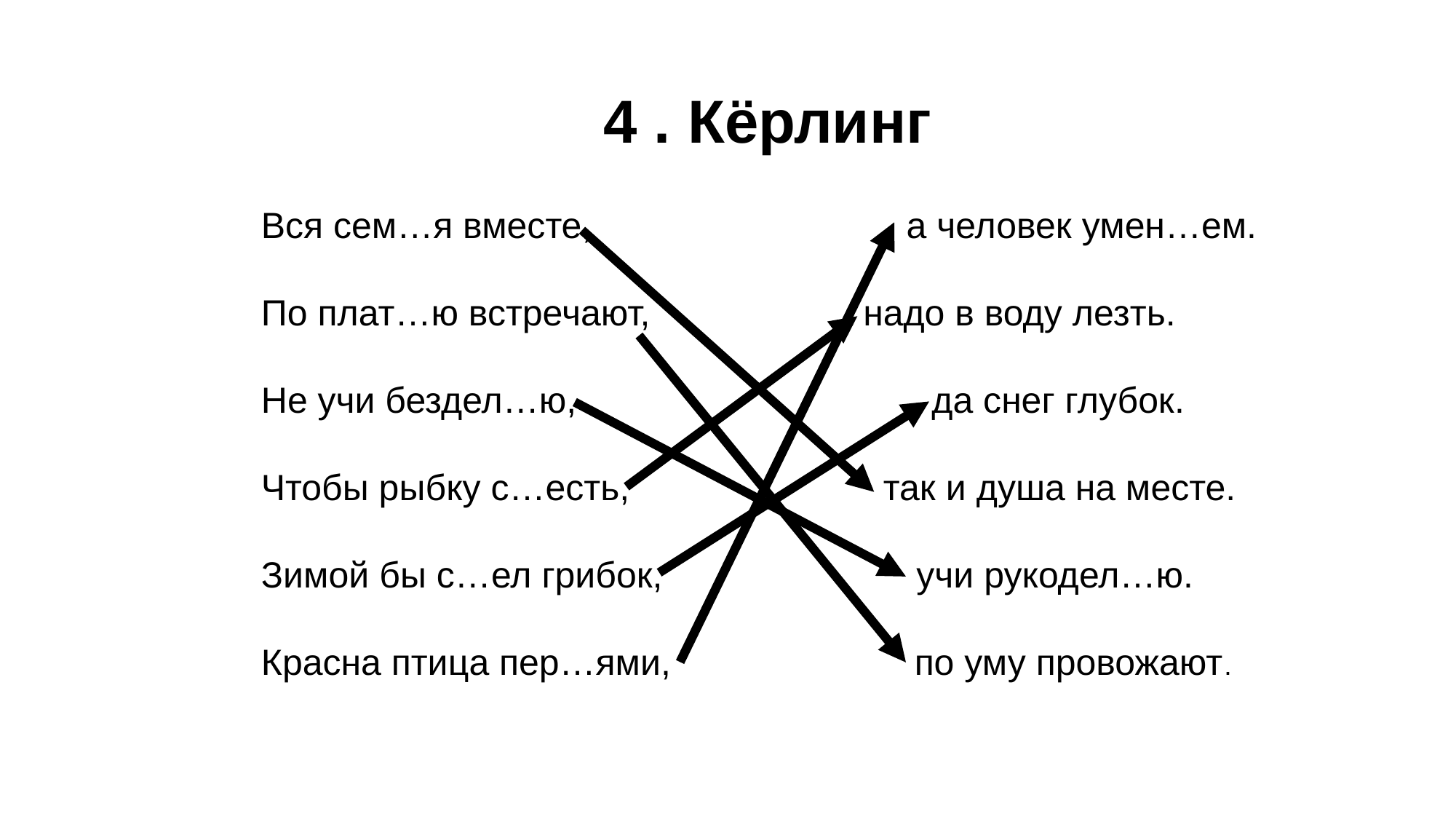

4 . Кёрлинг
Вся сем…я вместе,                               а человек умен…ем.

По плат…ю встречают,                     надо в воду лезть.

Не учи бездел…ю,                                   да снег глубок.

Чтобы рыбку с…есть,                         так и душа на месте.

Зимой бы с…ел грибок,                         учи рукодел…ю.

Красна птица пер…ями,                        по уму провожают.